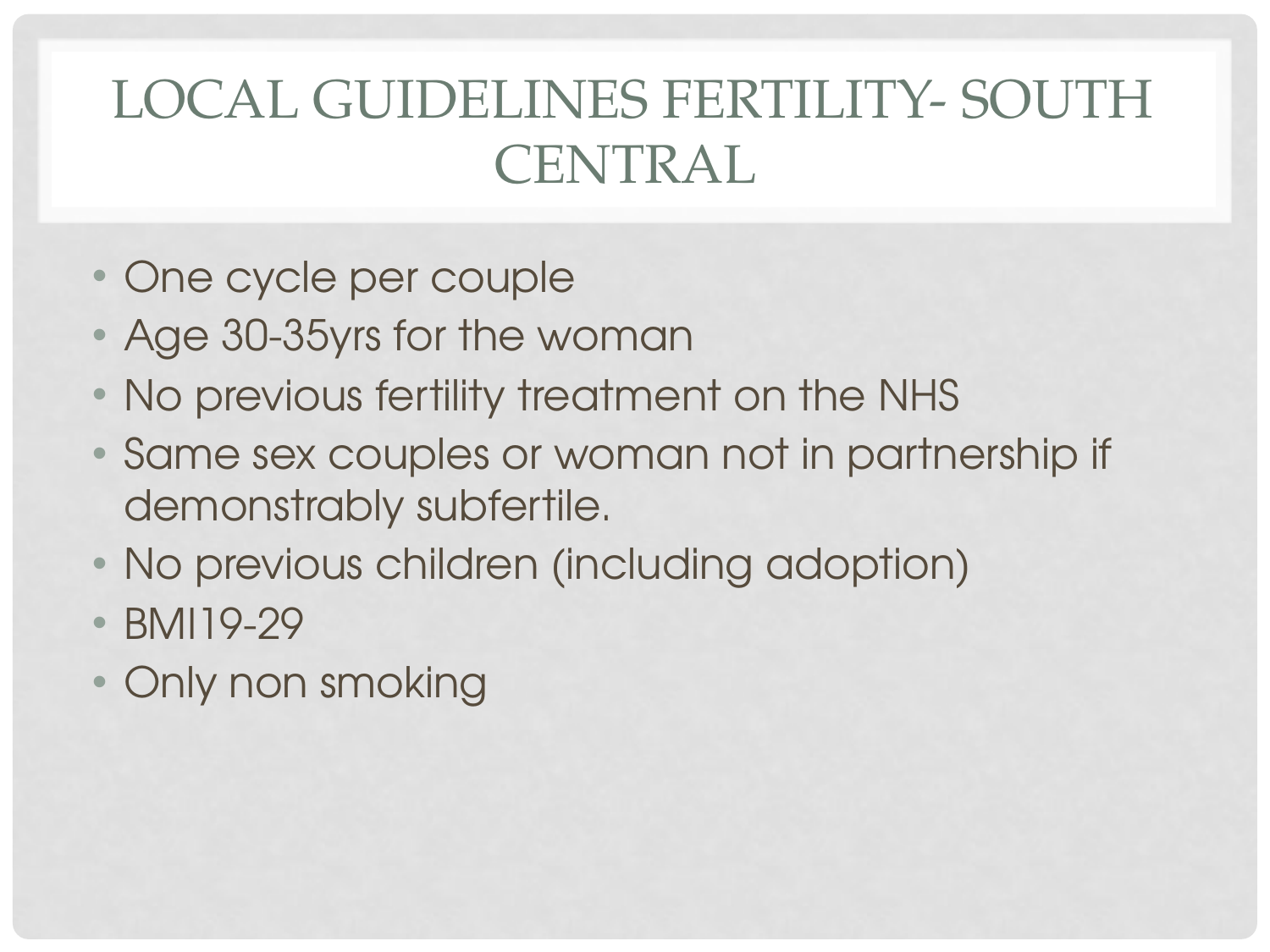

# Local guidelines fertility- South central
One cycle per couple
Age 30-35yrs for the woman
No previous fertility treatment on the NHS
Same sex couples or woman not in partnership if demonstrably subfertile.
No previous children (including adoption)
BMI19-29
Only non smoking